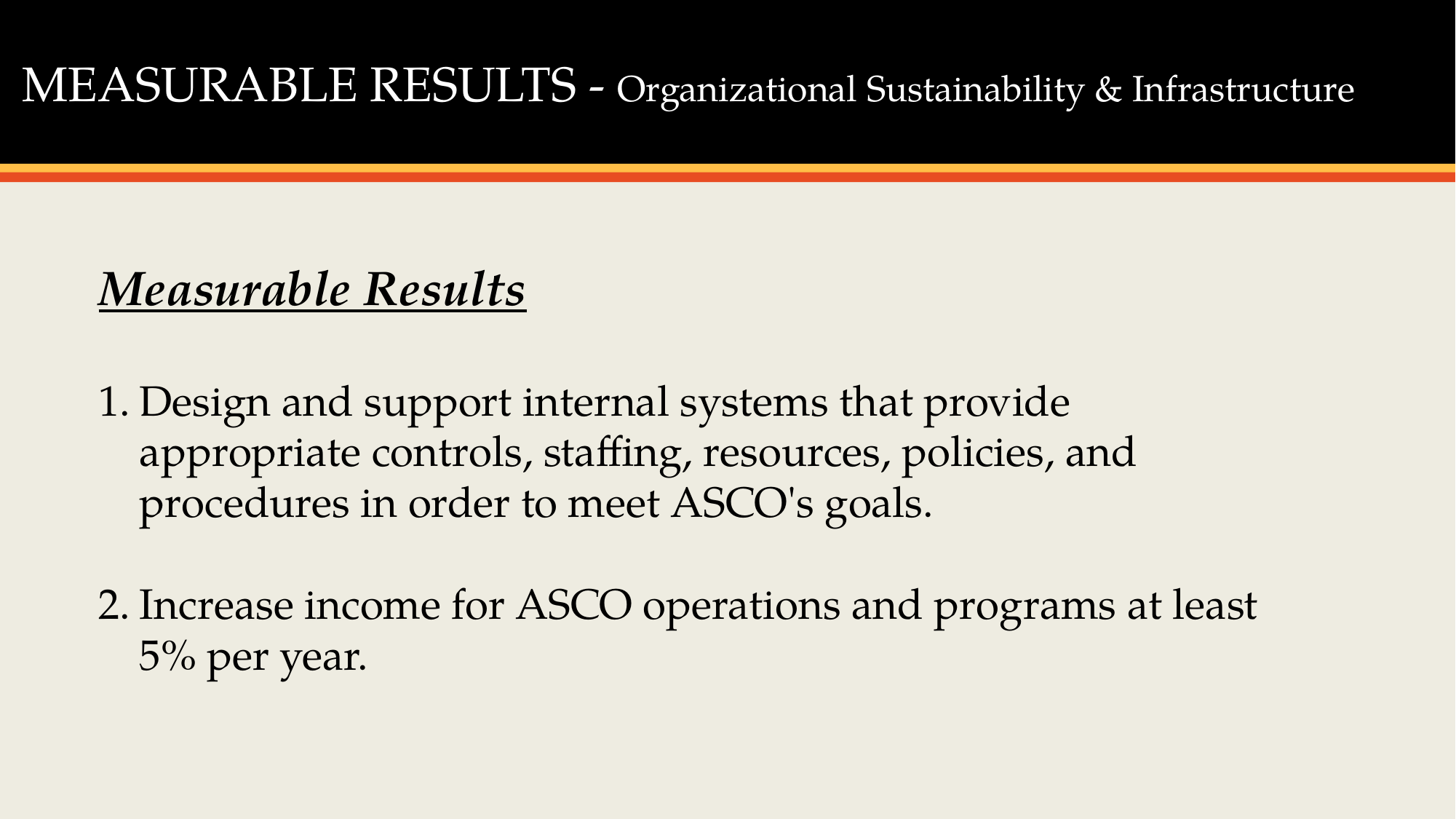

MEASURABLE RESULTS - Organizational Sustainability & Infrastructure
#
Measurable Results

Design and support internal systems that provide appropriate controls, staffing, resources, policies, and procedures in order to meet ASCO's goals.

Increase income for ASCO operations and programs at least 5% per year.